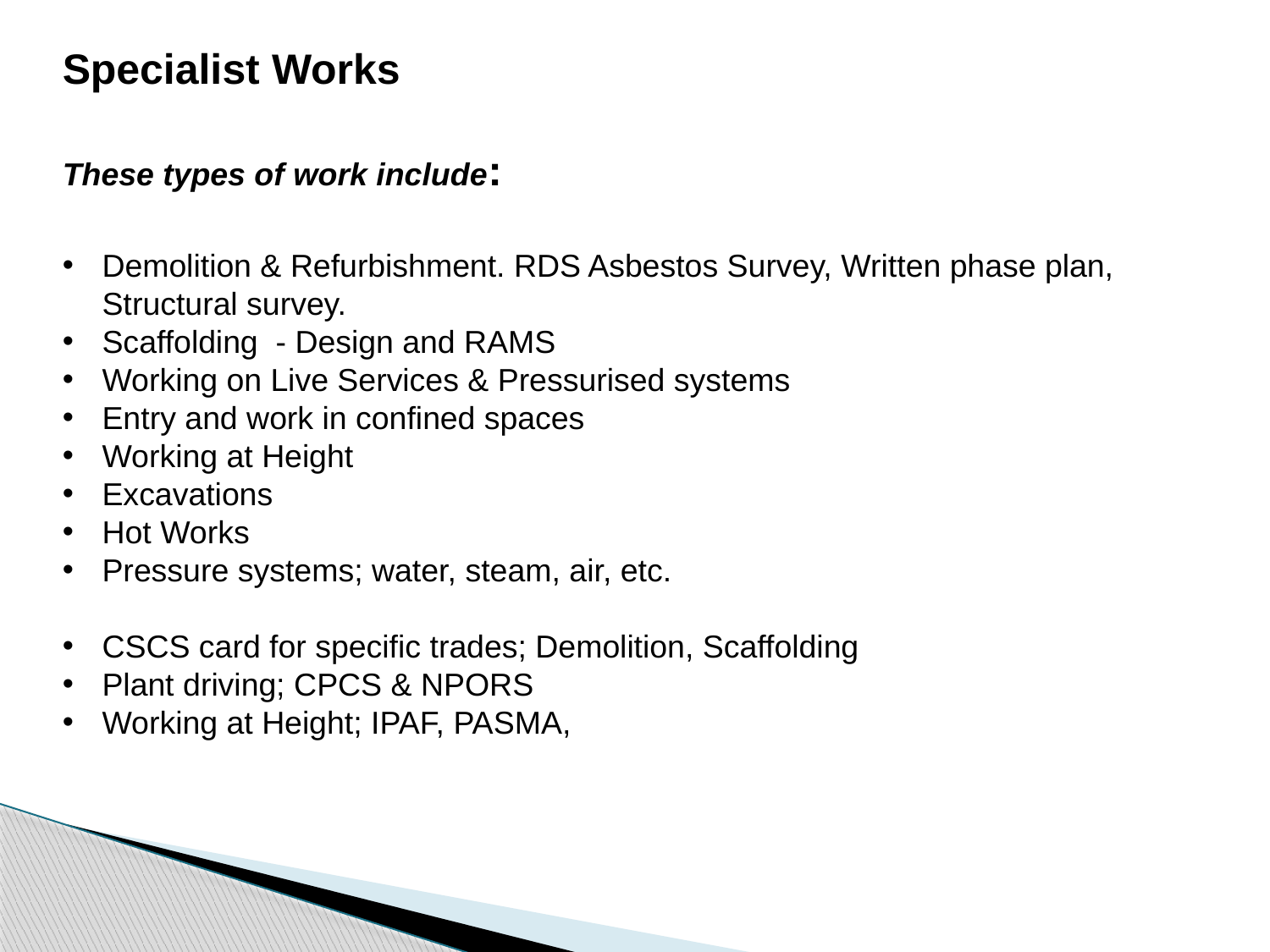

Specialist Works

These types of work include:

Demolition & Refurbishment. RDS Asbestos Survey, Written phase plan, Structural survey.
Scaffolding  - Design and RAMS
Working on Live Services & Pressurised systems
Entry and work in confined spaces
Working at Height
Excavations
Hot Works
Pressure systems; water, steam, air, etc.

CSCS card for specific trades; Demolition, Scaffolding
Plant driving; CPCS & NPORS
Working at Height; IPAF, PASMA,